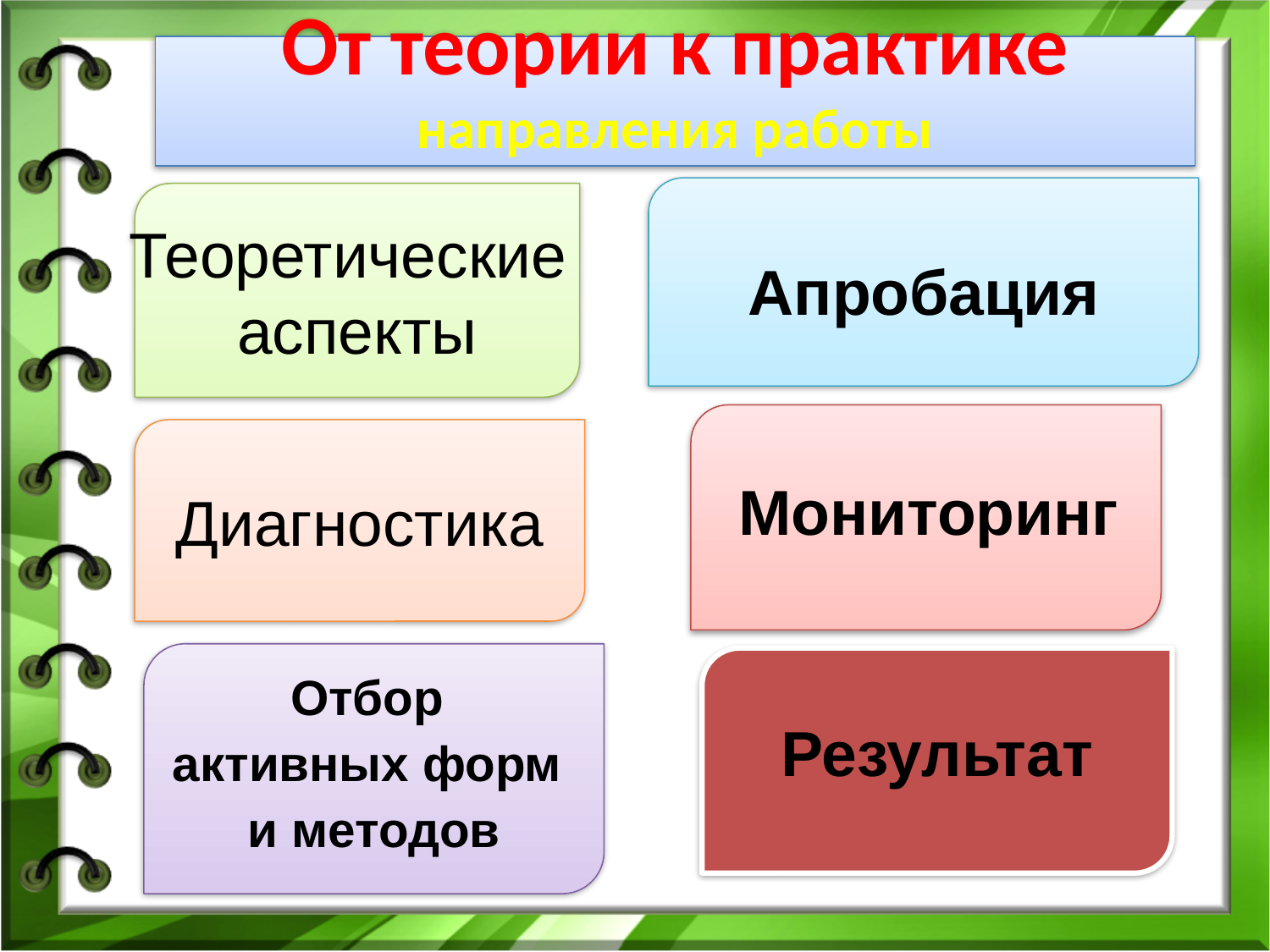

От теории к практике
направления работы

Теоретические
аспекты
Апробация

Диагностика
Мониторинг
Отбор
активных форм
и методов
Результат